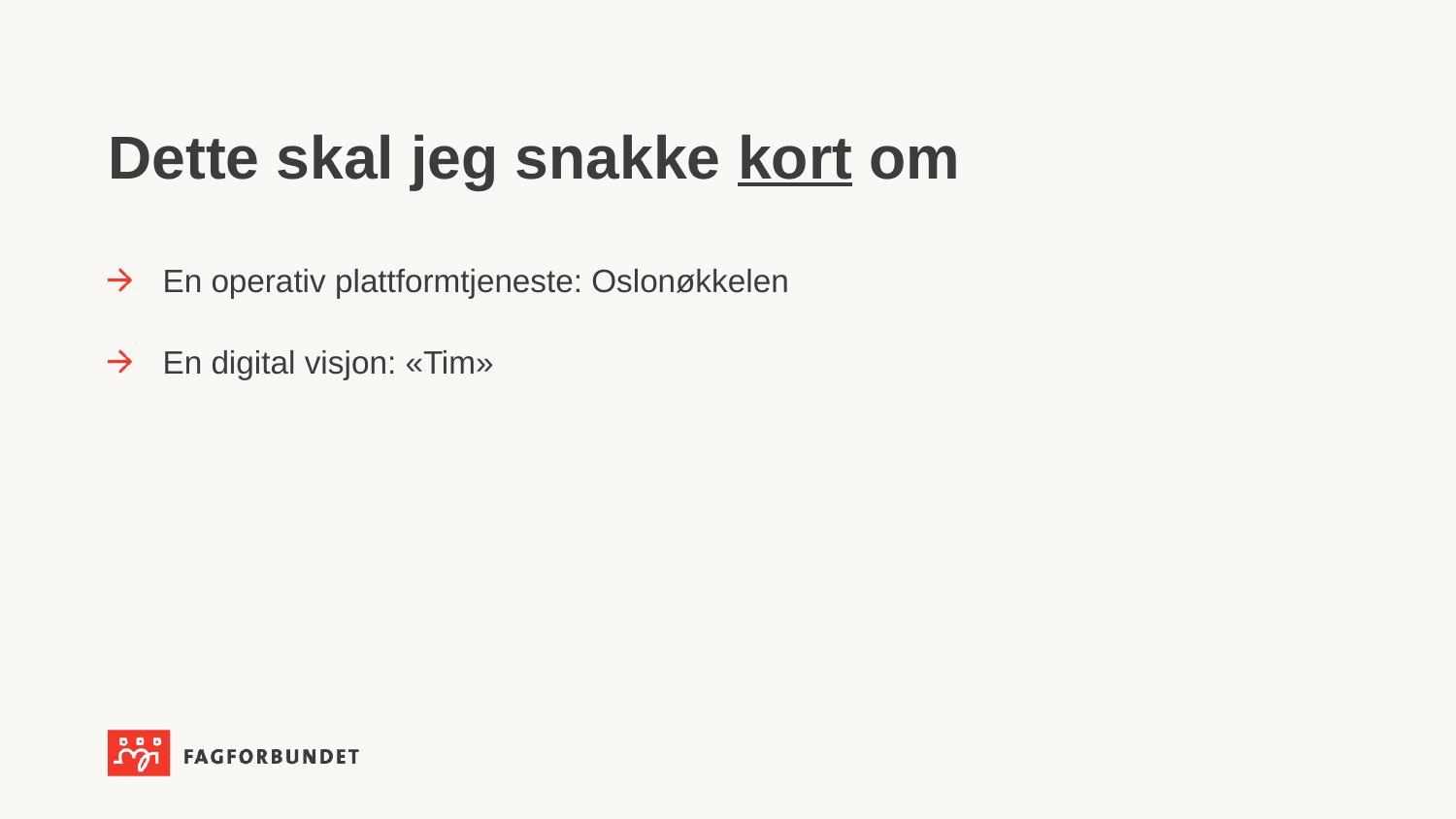

# Dette skal jeg snakke kort om
En operativ plattformtjeneste: Oslonøkkelen
En digital visjon: «Tim»